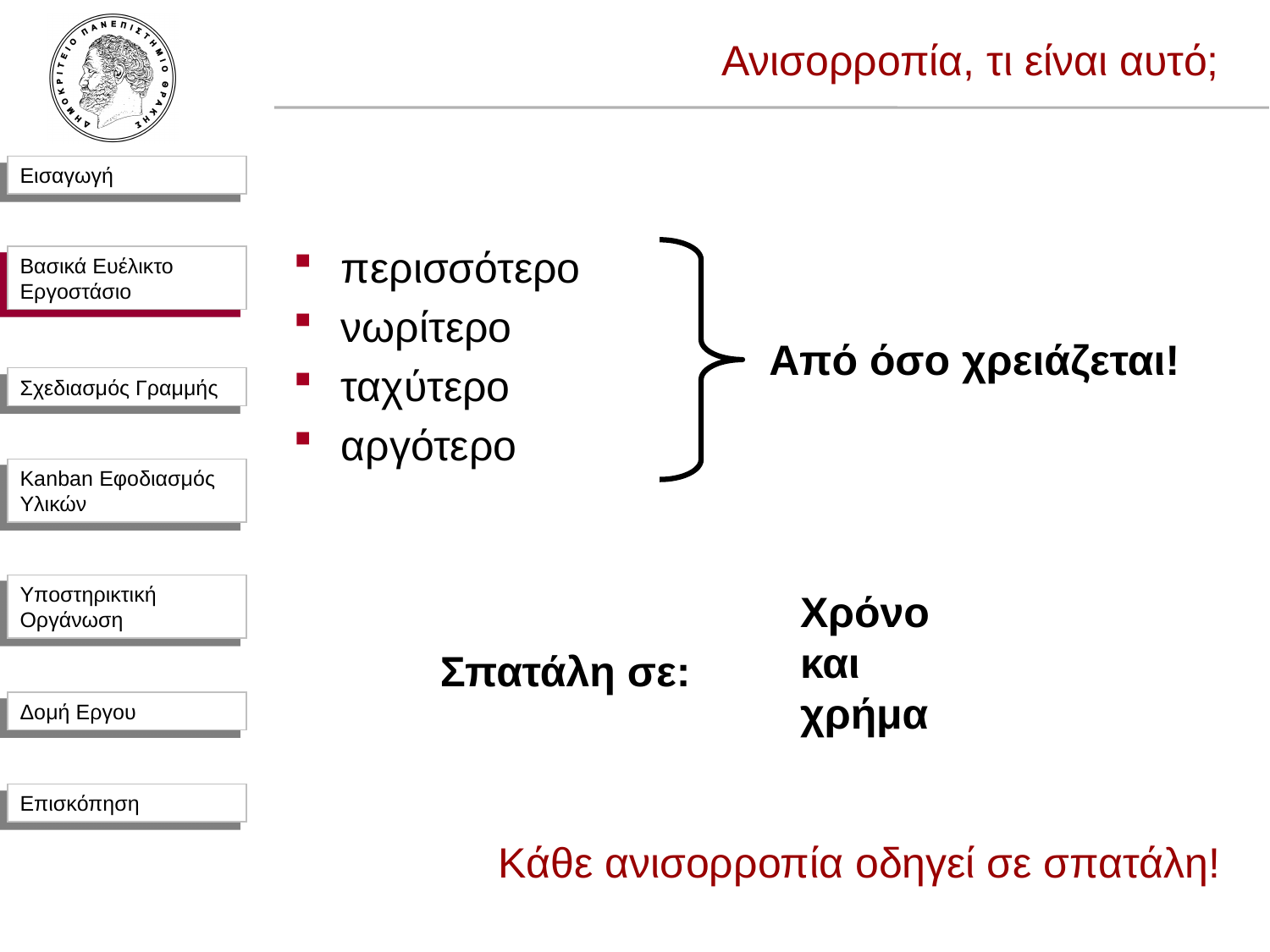

Ανισορροπία, τι είναι αυτό;
περισσότερο
νωρίτερο
ταχύτερο
αργότερο

Βασικά Ευέλικτο Εργοστάσιο
Από όσο χρειάζεται!

Χρόνο
και
χρήμα

People
Machines
Material

Resources

Σπατάλη σε:
Κάθε ανισορροπία οδηγεί σε σπατάλη!